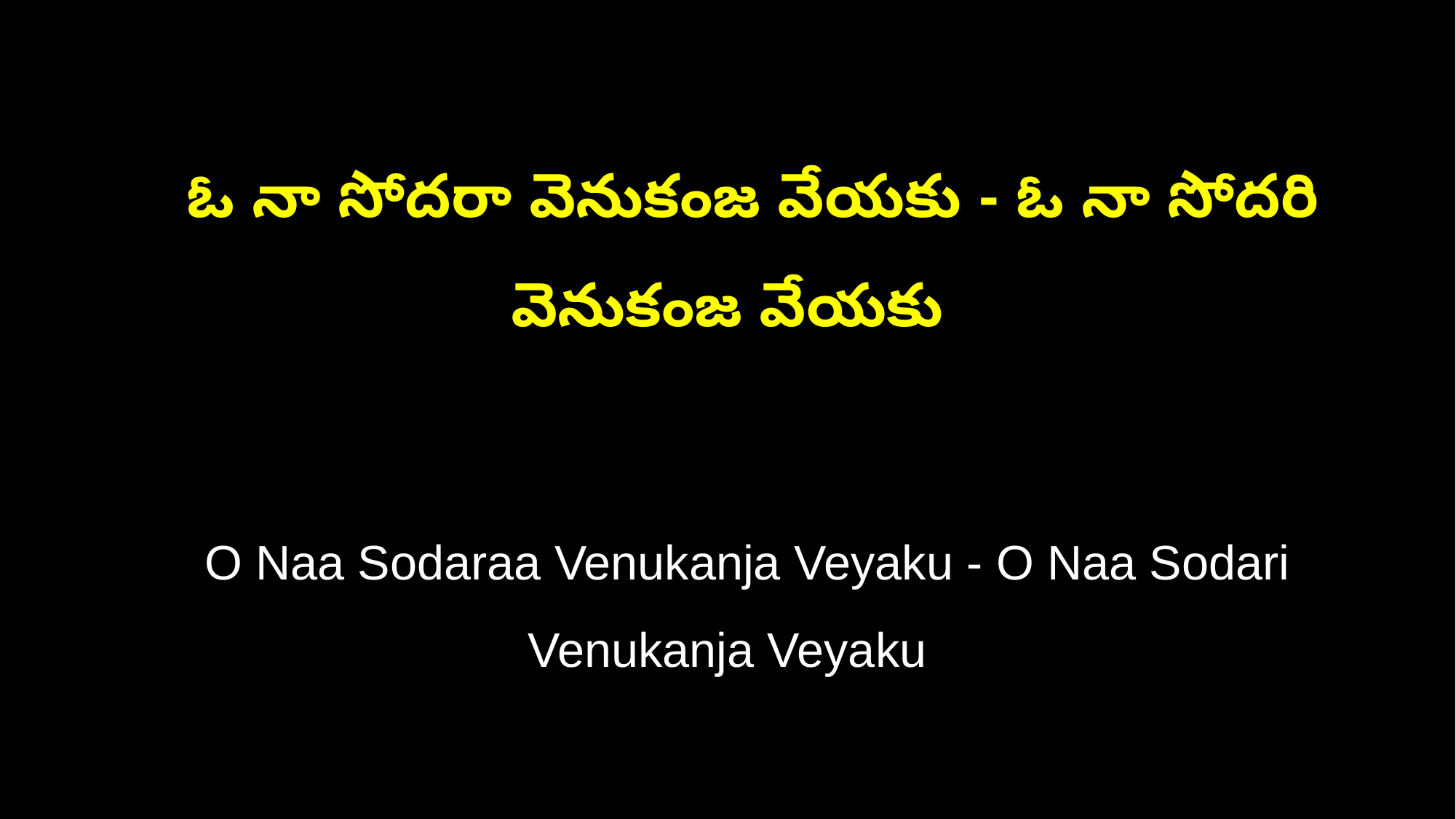

ఓ నా సోదరా వెనుకంజ వేయకు - ఓ నా సోదరి వెనుకంజ వేయకు
   O Naa Sodaraa Venukanja Veyaku - O Naa Sodari Venukanja Veyaku